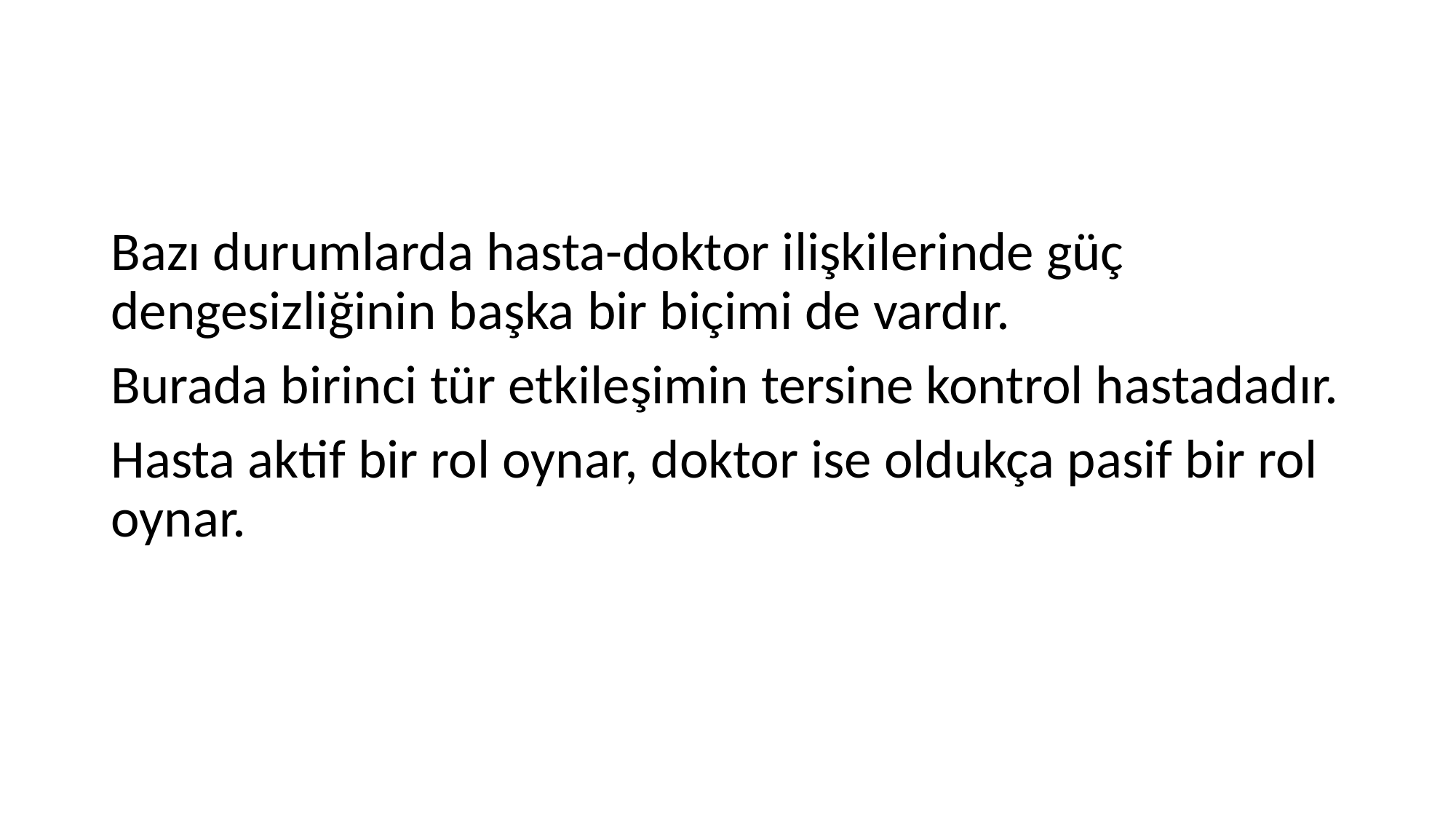

#
Bazı durumlarda hasta-doktor ilişkilerinde güç dengesizliğinin başka bir biçimi de vardır.
Burada birinci tür etkileşimin tersine kontrol hastadadır.
Hasta aktif bir rol oynar, doktor ise oldukça pasif bir rol oynar.